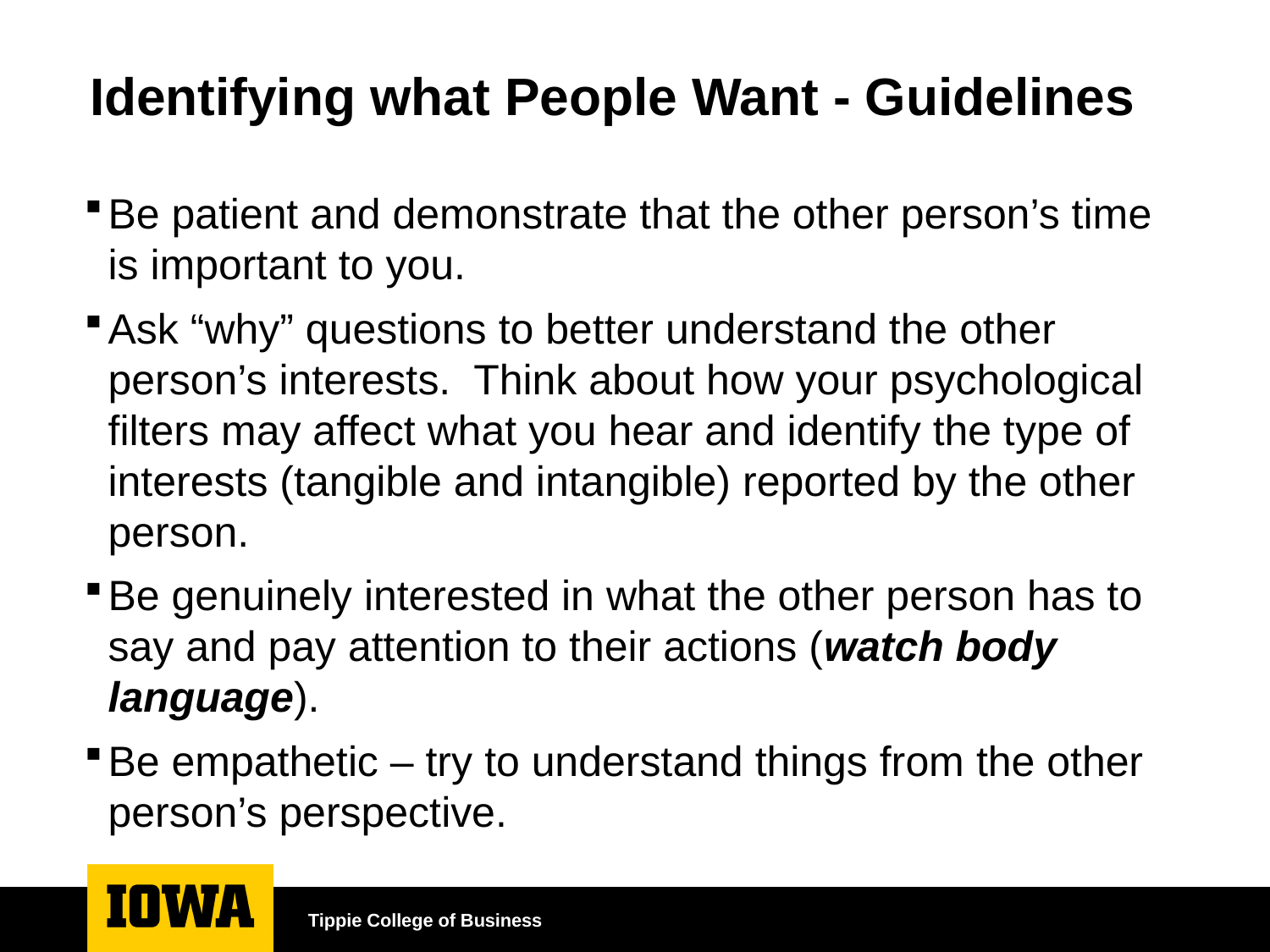

# Identifying what People Want - Guidelines
Be patient and demonstrate that the other person’s time is important to you.
Ask “why” questions to better understand the other person’s interests.  Think about how your psychological filters may affect what you hear and identify the type of interests (tangible and intangible) reported by the other person.
Be genuinely interested in what the other person has to say and pay attention to their actions (watch body language).
Be empathetic – try to understand things from the other person’s perspective.
Tippie College of Business